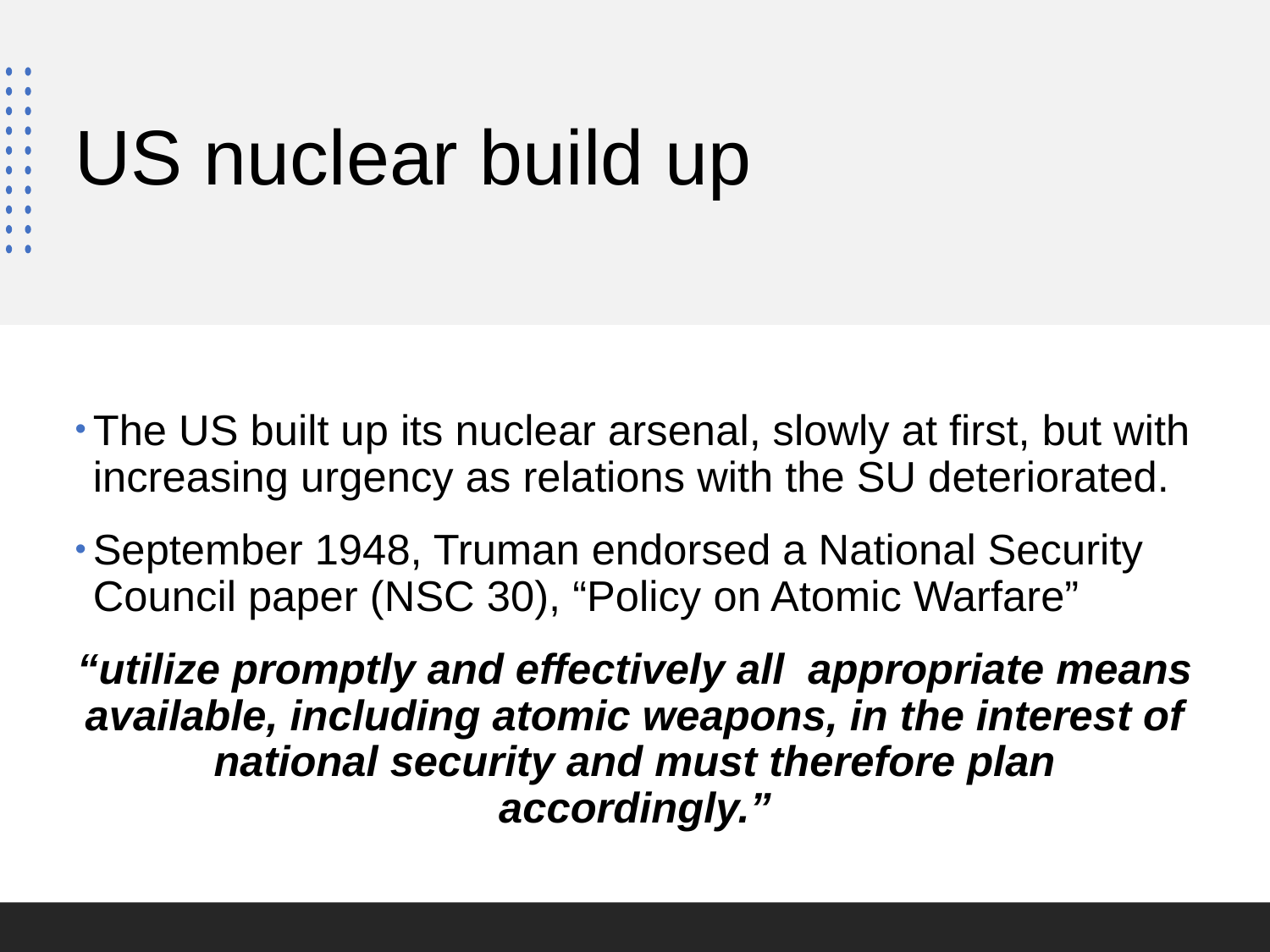

# US nuclear build up

The US built up its nuclear arsenal, slowly at first, but with increasing urgency as relations with the SU deteriorated.
September 1948, Truman endorsed a National Security Council paper (NSC 30), “Policy on Atomic Warfare”
“utilize promptly and effectively all  appropriate means available, including atomic weapons, in the interest of national security and must therefore plan accordingly.”